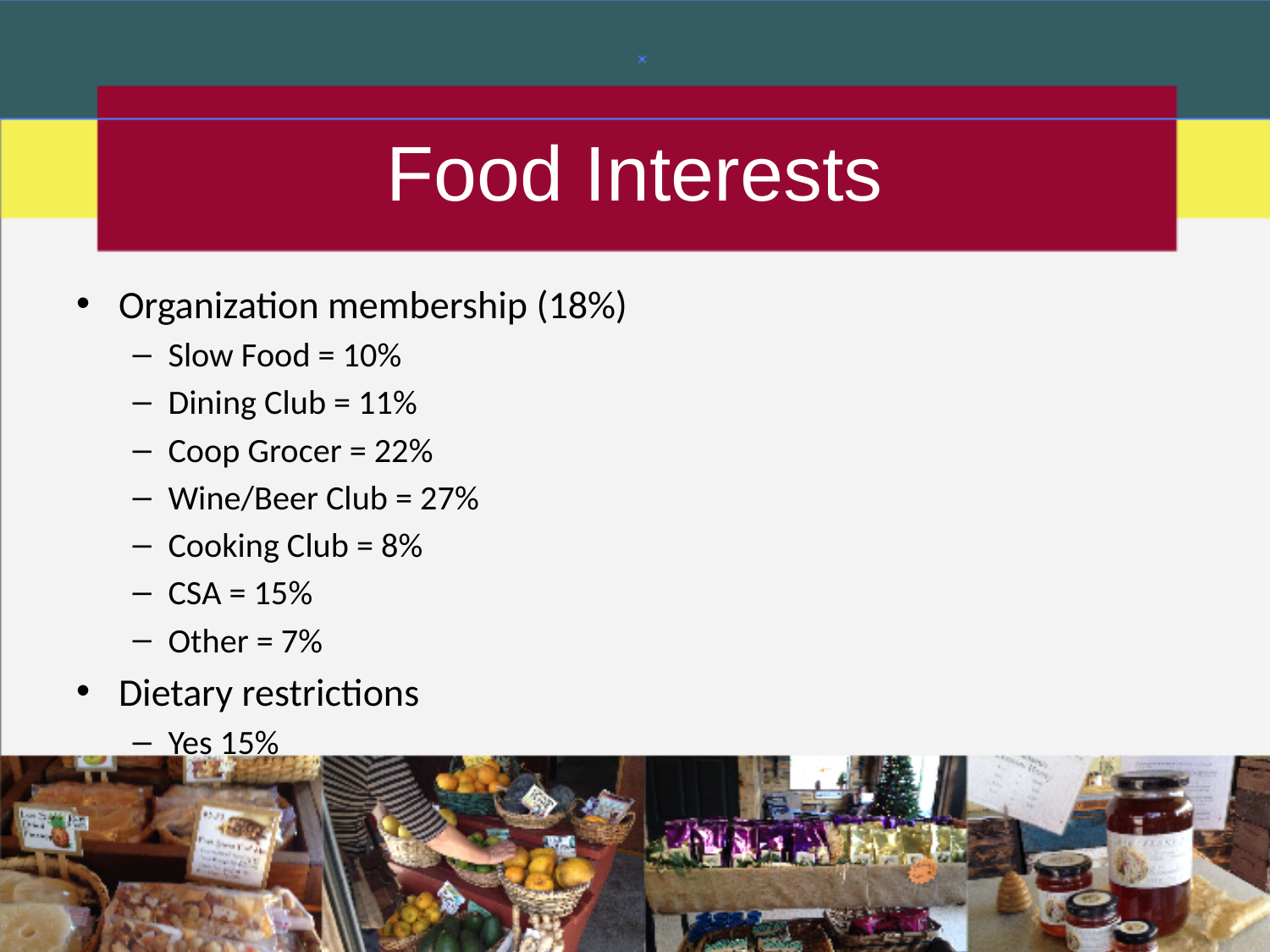

# Food Interests
Organization membership (18%)
Slow Food = 10%
Dining Club = 11%
Coop Grocer = 22%
Wine/Beer Club = 27%
Cooking Club = 8%
CSA = 15%
Other = 7%
Dietary restrictions
Yes 15%